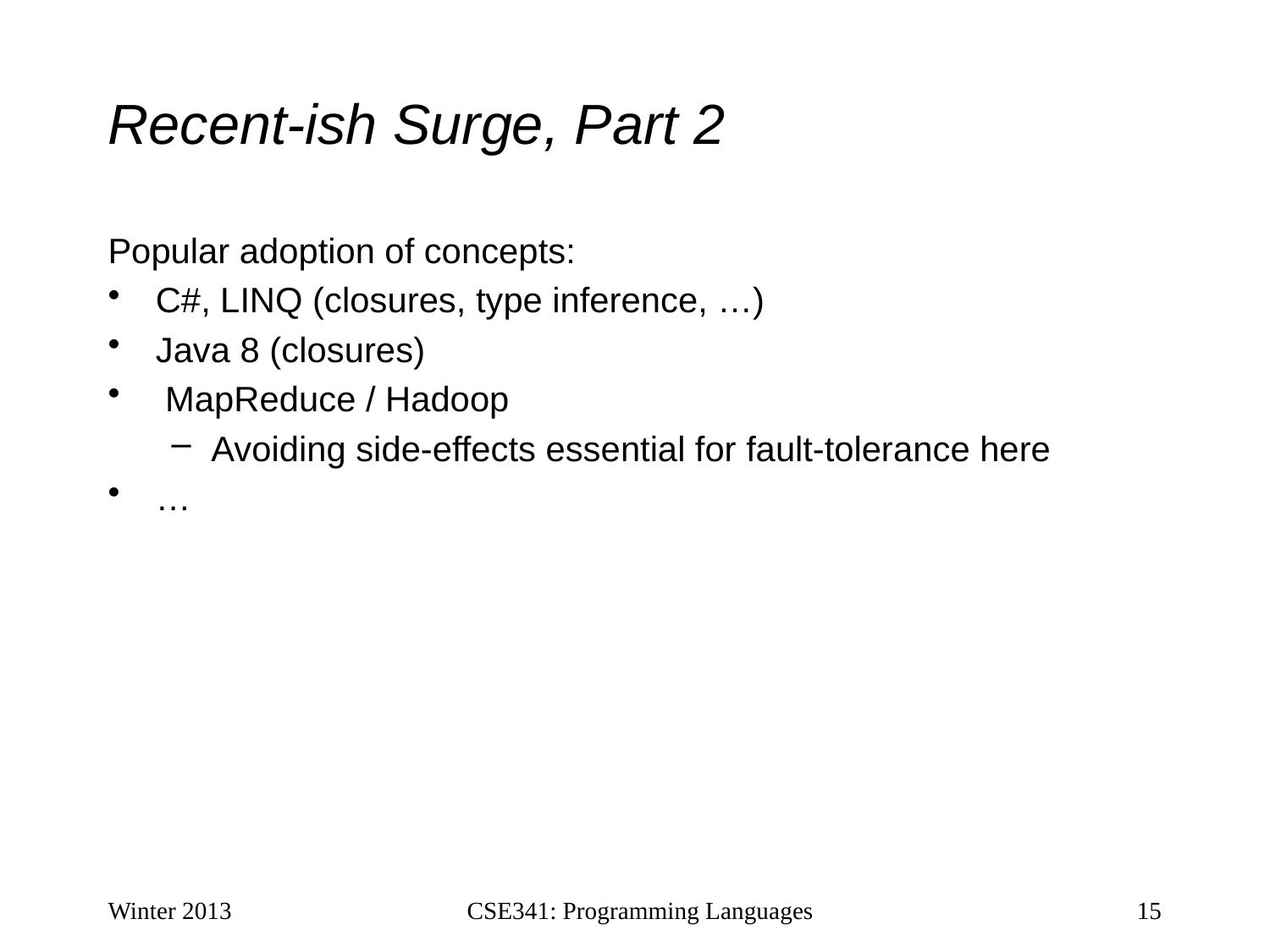

# Recent-ish Surge, Part 2
Popular adoption of concepts:
C#, LINQ (closures, type inference, …)
Java 8 (closures)
 MapReduce / Hadoop
Avoiding side-effects essential for fault-tolerance here
…
Winter 2013
CSE341: Programming Languages
15